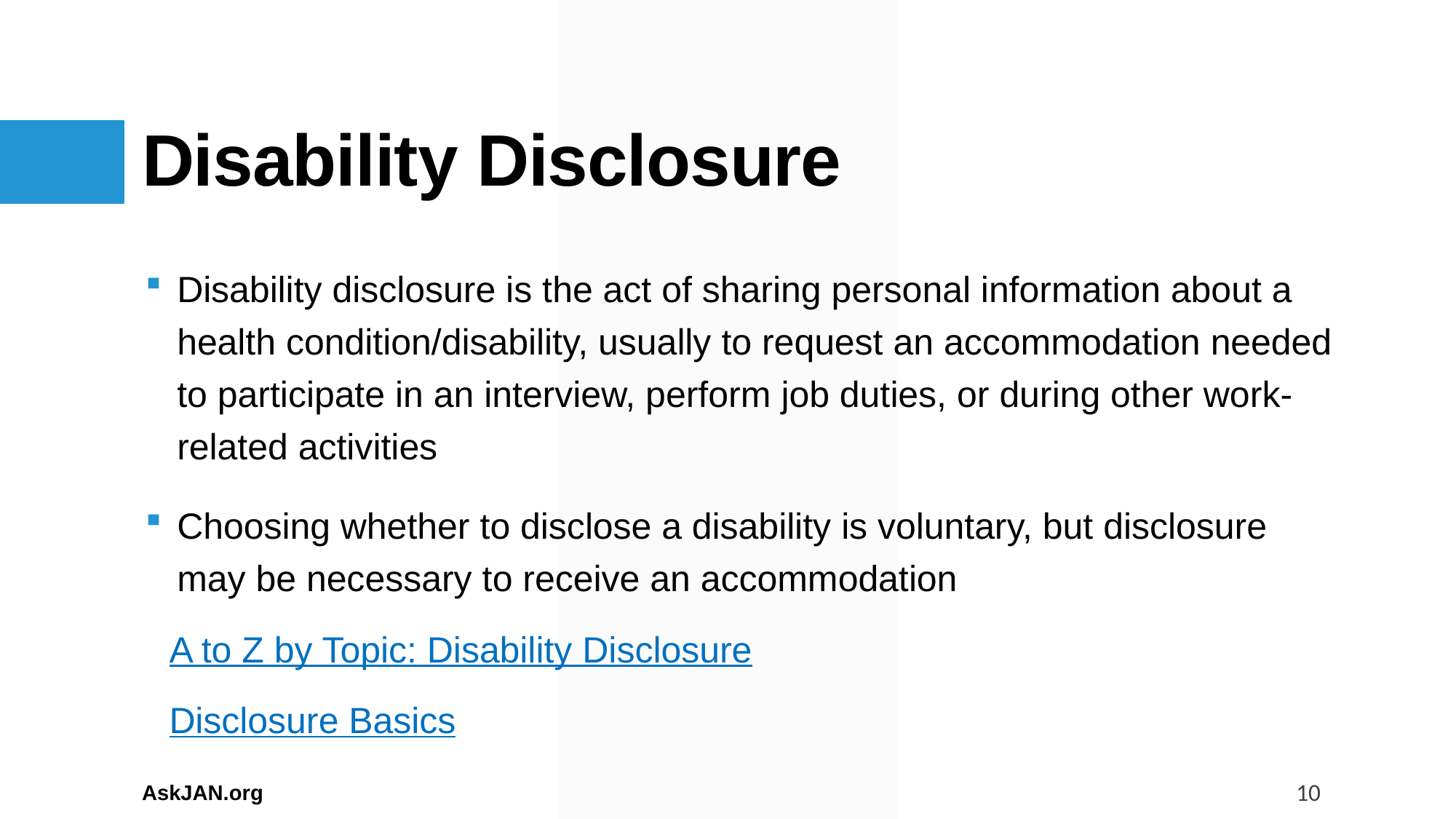

# Disability Disclosure
Disability disclosure is the act of sharing personal information about a health condition/disability, usually to request an accommodation needed to participate in an interview, perform job duties, or during other work-related activities
Choosing whether to disclose a disability is voluntary, but disclosure may be necessary to receive an accommodation
A to Z by Topic: Disability Disclosure
Disclosure Basics

AskJAN.org
10